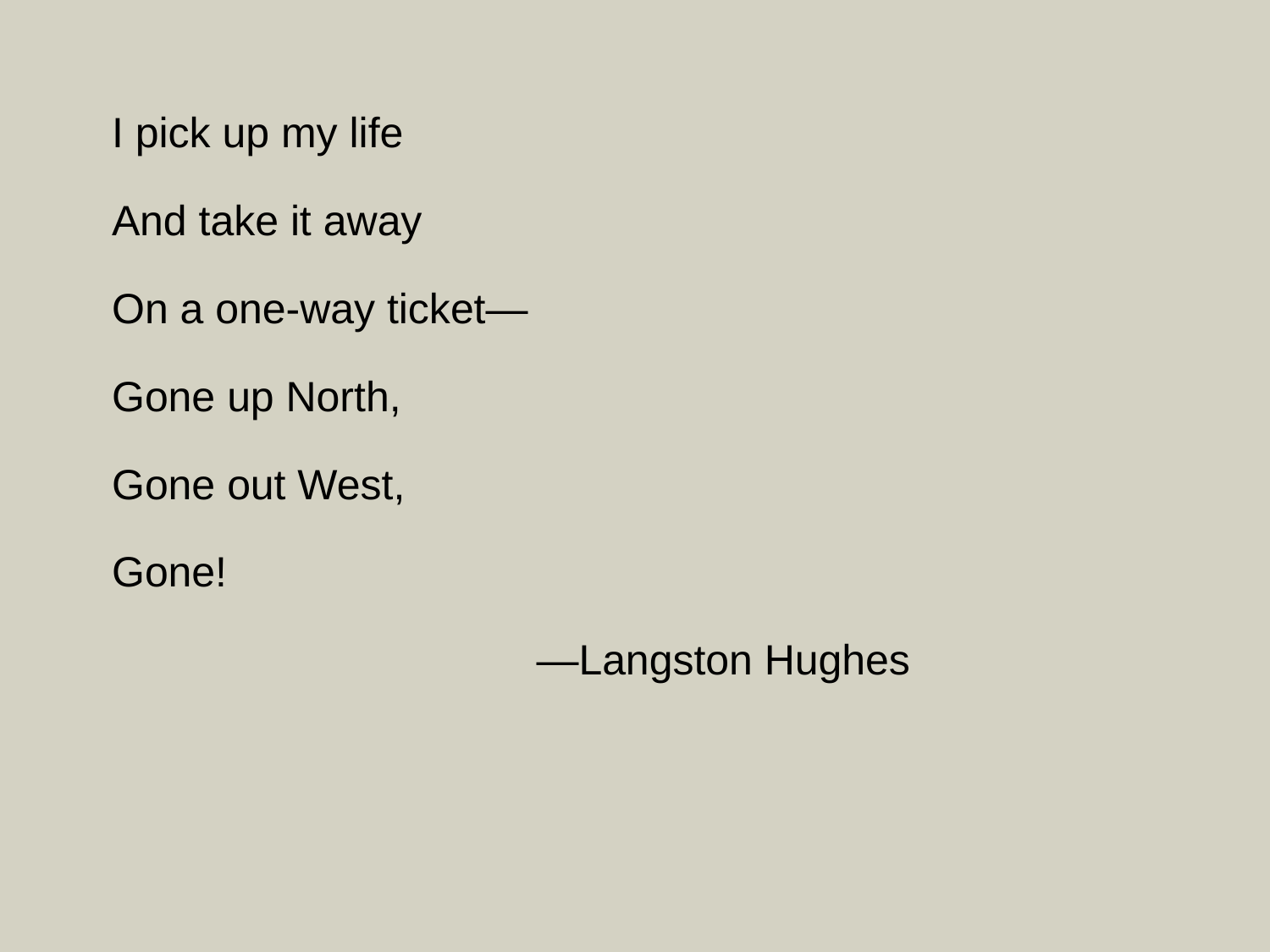

I pick up my life
And take it away
On a one-way ticket—
Gone up North,
Gone out West,
Gone!
				 —Langston Hughes